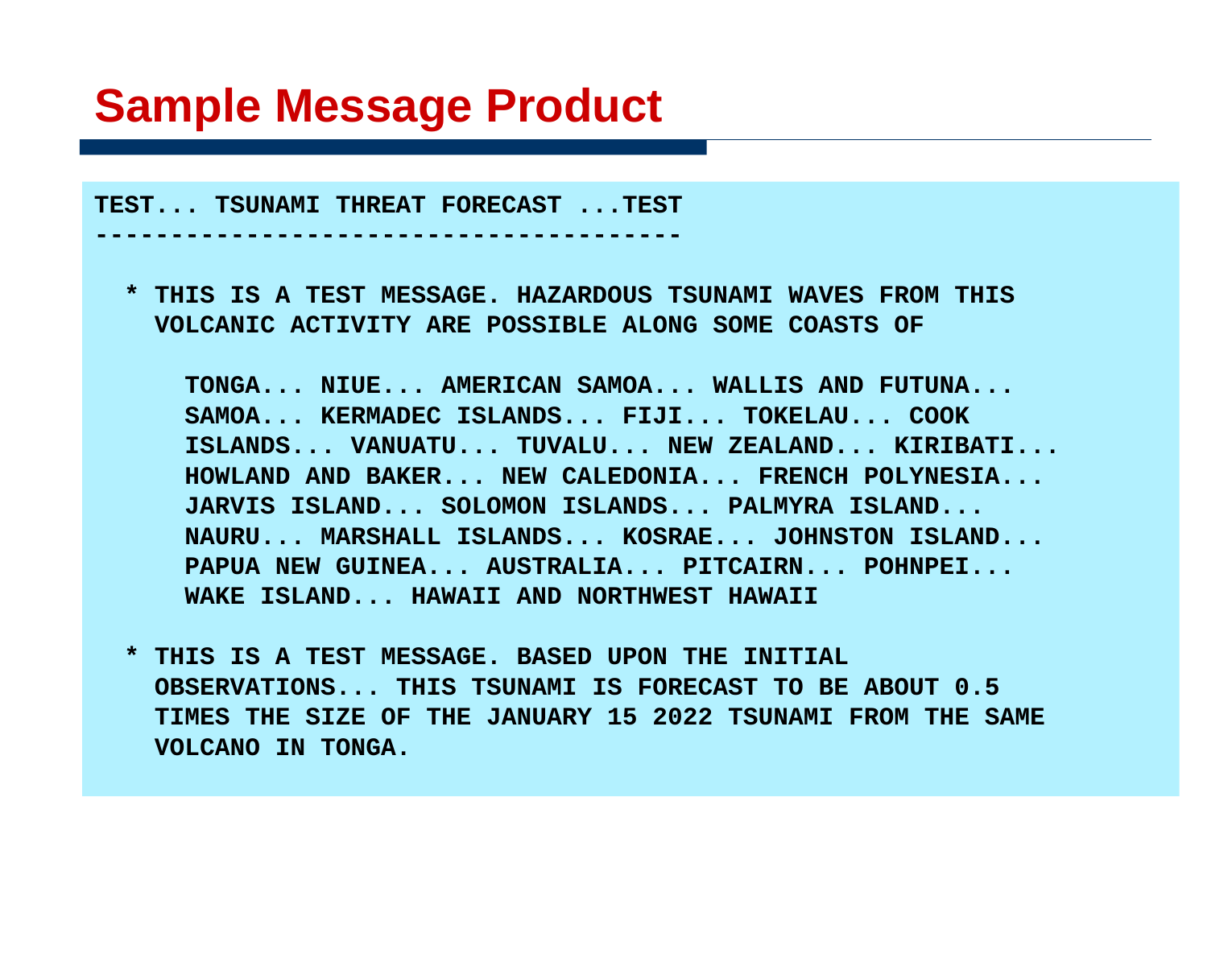

# Sample Message Product
TEST... TSUNAMI THREAT FORECAST ...TEST
---------------------------------------

  * THIS IS A TEST MESSAGE. HAZARDOUS TSUNAMI WAVES FROM THIS
    VOLCANIC ACTIVITY ARE POSSIBLE ALONG SOME COASTS OF

      TONGA... NIUE... AMERICAN SAMOA... WALLIS AND FUTUNA...
      SAMOA... KERMADEC ISLANDS... FIJI... TOKELAU... COOK
      ISLANDS... VANUATU... TUVALU... NEW ZEALAND... KIRIBATI...
      HOWLAND AND BAKER... NEW CALEDONIA... FRENCH POLYNESIA...
      JARVIS ISLAND... SOLOMON ISLANDS... PALMYRA ISLAND...
      NAURU... MARSHALL ISLANDS... KOSRAE... JOHNSTON ISLAND...
      PAPUA NEW GUINEA... AUSTRALIA... PITCAIRN... POHNPEI...
      WAKE ISLAND... HAWAII AND NORTHWEST HAWAII

  * THIS IS A TEST MESSAGE. BASED UPON THE INITIAL
    OBSERVATIONS... THIS TSUNAMI IS FORECAST TO BE ABOUT 0.5
    TIMES THE SIZE OF THE JANUARY 15 2022 TSUNAMI FROM THE SAME
    VOLCANO IN TONGA.